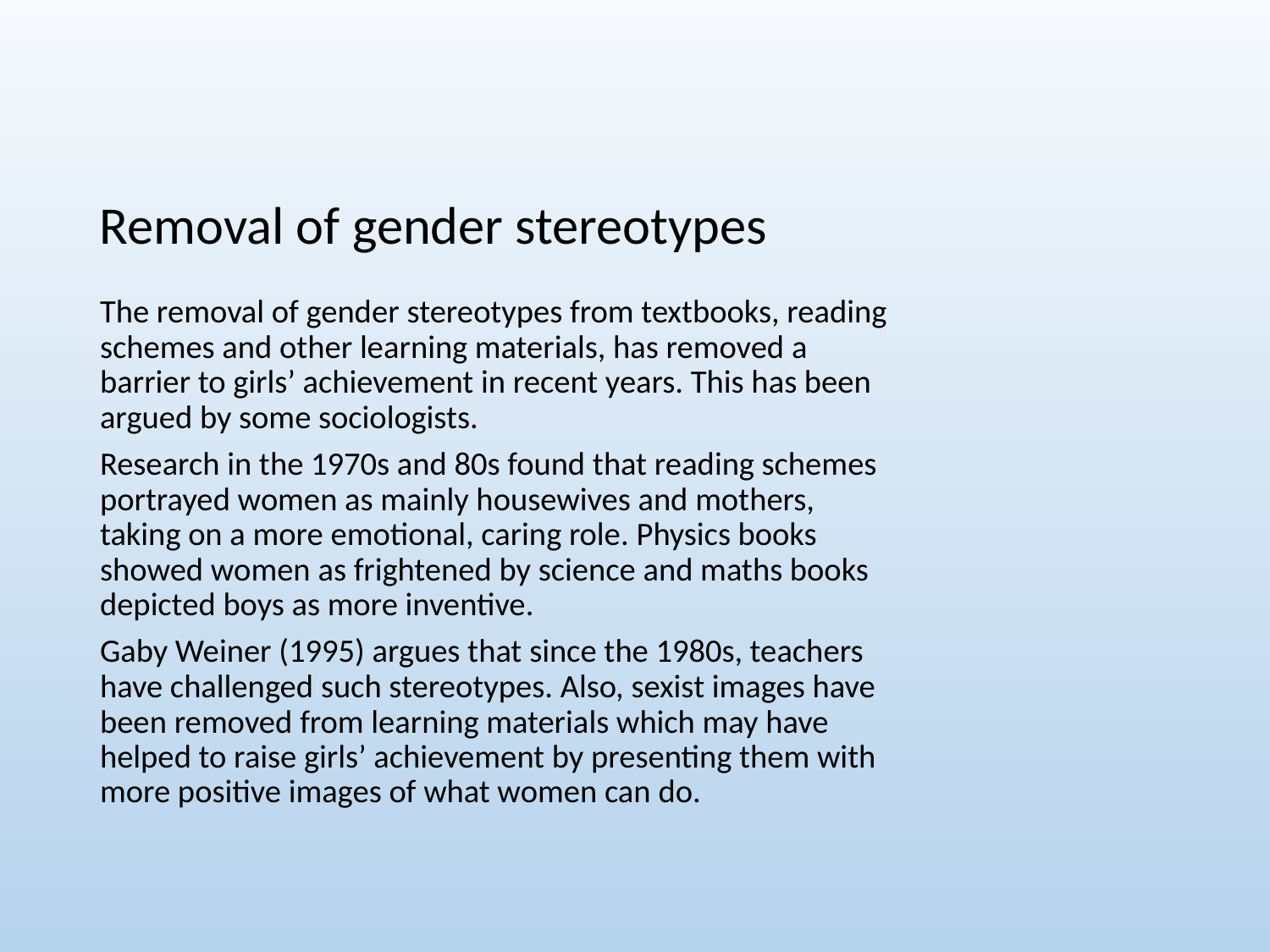

Removal of gender stereotypes
The removal of gender stereotypes from textbooks, reading schemes and other learning materials, has removed a barrier to girls’ achievement in recent years. This has been argued by some sociologists.
Research in the 1970s and 80s found that reading schemes portrayed women as mainly housewives and mothers, taking on a more emotional, caring role. Physics books showed women as frightened by science and maths books depicted boys as more inventive.
Gaby Weiner (1995) argues that since the 1980s, teachers have challenged such stereotypes. Also, sexist images have been removed from learning materials which may have helped to raise girls’ achievement by presenting them with more positive images of what women can do.